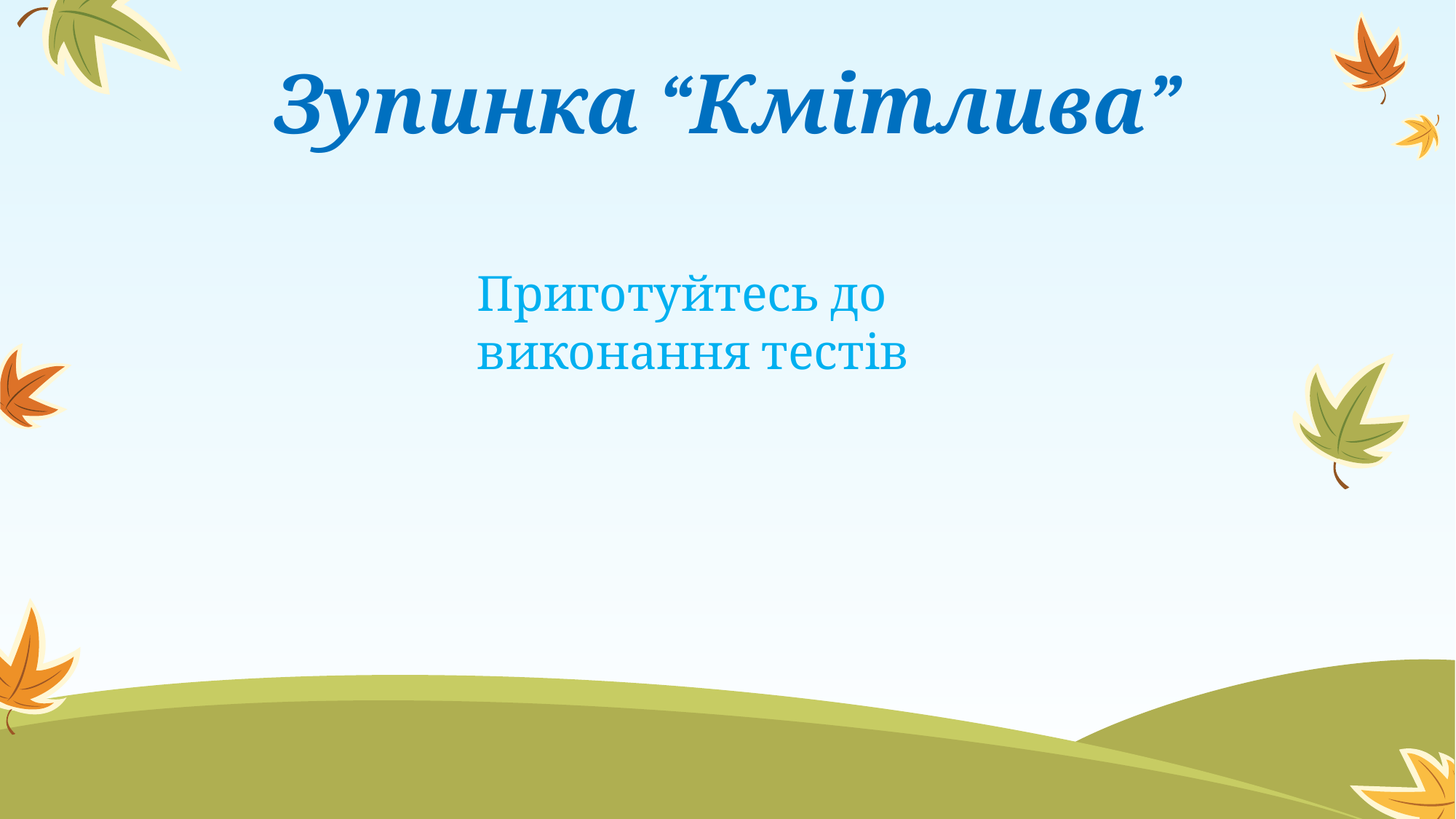

# Зупинка “Кмітлива”
Приготуйтесь до виконання тестів